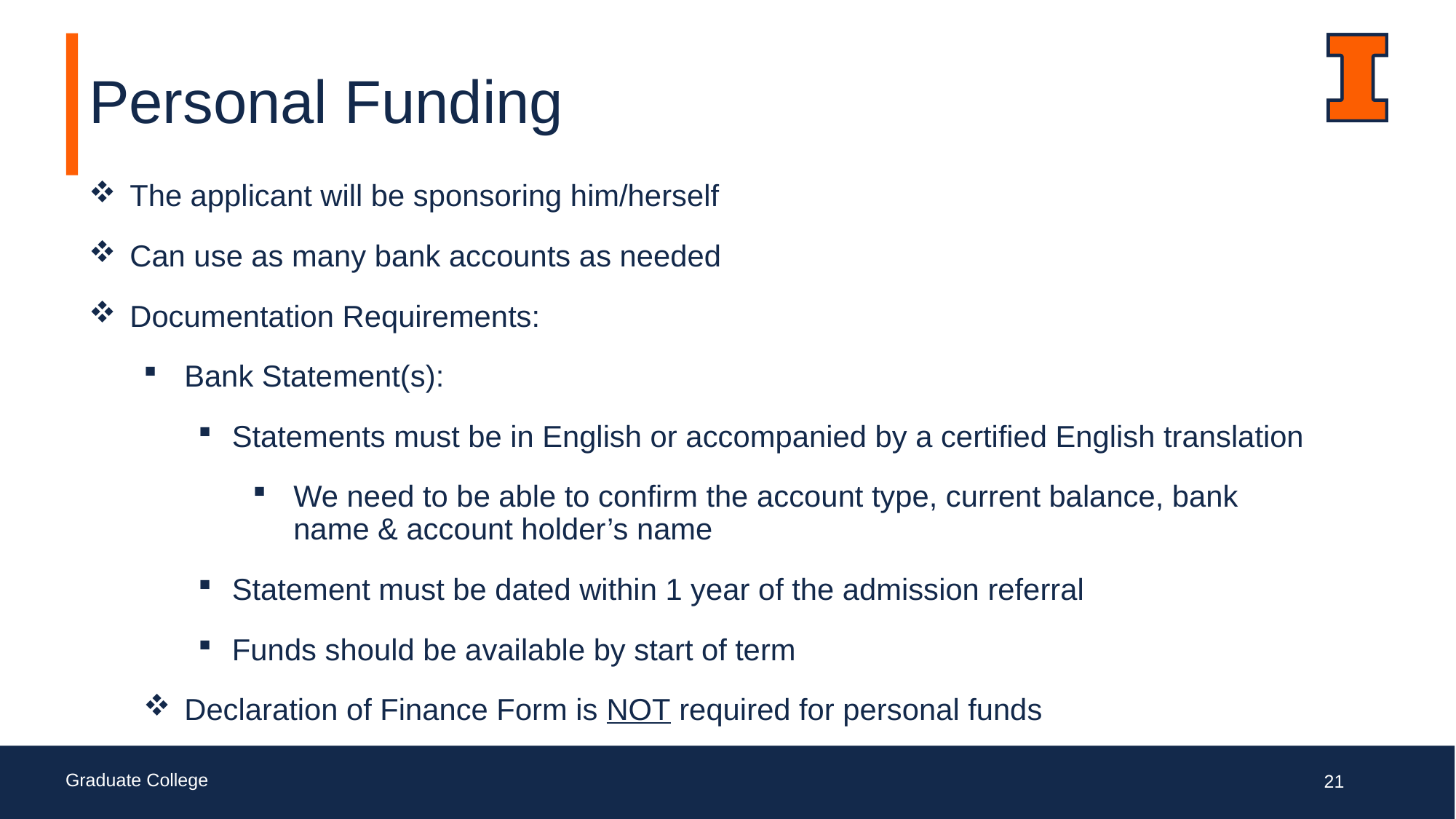

# Personal Funding
The applicant will be sponsoring him/herself
Can use as many bank accounts as needed
Documentation Requirements:
Bank Statement(s):
Statements must be in English or accompanied by a certified English translation
We need to be able to confirm the account type, current balance, bank name & account holder’s name
Statement must be dated within 1 year of the admission referral
Funds should be available by start of term
Declaration of Finance Form is NOT required for personal funds

Graduate College
21